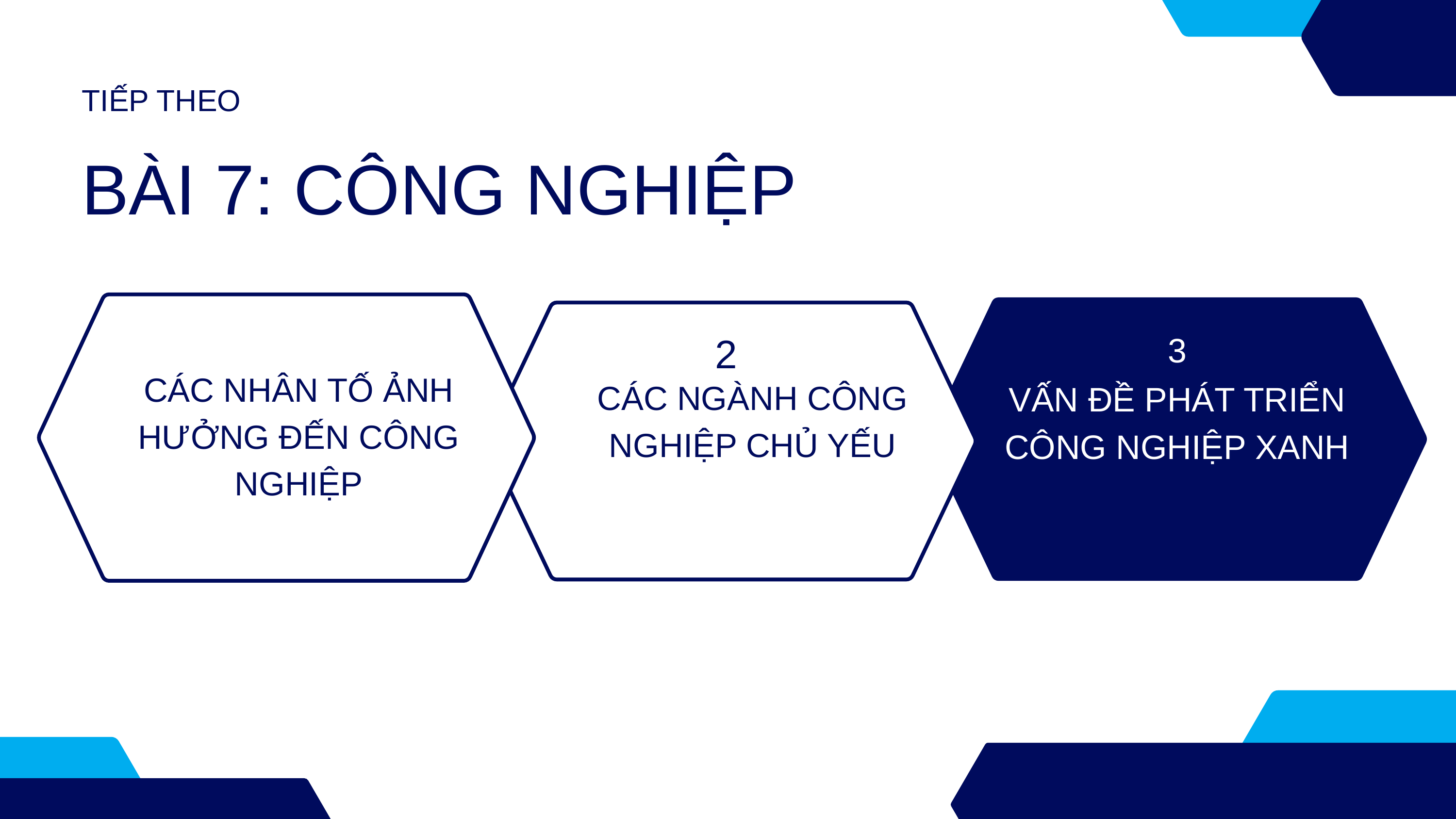

TIẾP THEO
BÀI 7: CÔNG NGHIỆP

1
2
3
CÁC NHÂN TỐ ẢNH HƯỞNG ĐẾN CÔNG NGHIỆP

CÁC NGÀNH CÔNG NGHIỆP CHỦ YẾU

VẤN ĐỀ PHÁT TRIỂN CÔNG NGHIỆP XANH